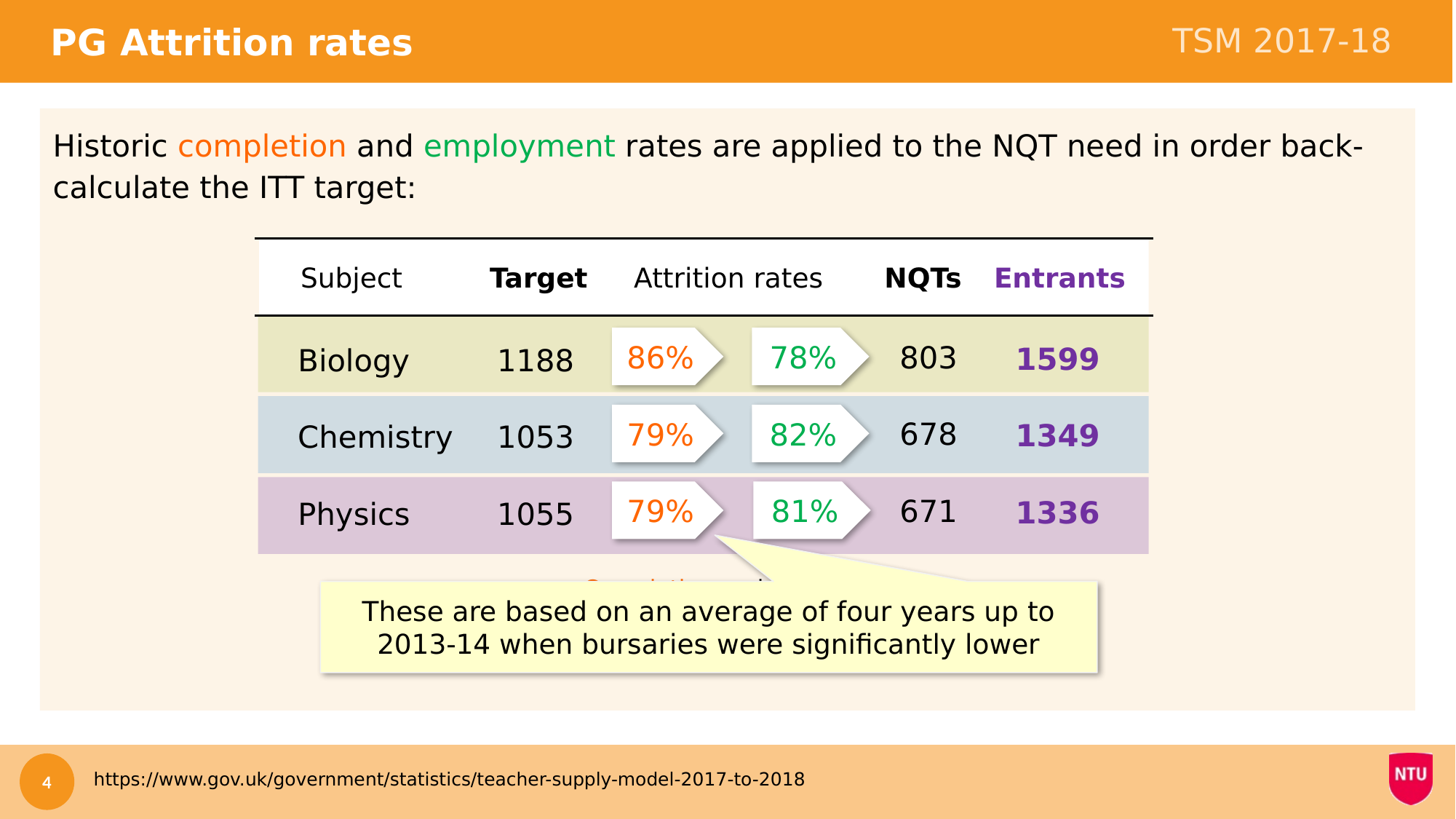

# PG Attrition rates
TSM 2017-18
Historic completion and employment rates are applied to the NQT need in order back-calculate the ITT target:

Subject
Target
Attrition rates
NQTs
Entrants

86%
79%
79%
78%
82%
81%
803
678
671
1599
1349
1336
Biology
1188
1053
1055

Chemistry

Physics
Completion and Employment
These are based on an average of four years up to 2013-14 when bursaries were significantly lower
https://www.gov.uk/government/statistics/teacher-supply-model-2017-to-2018